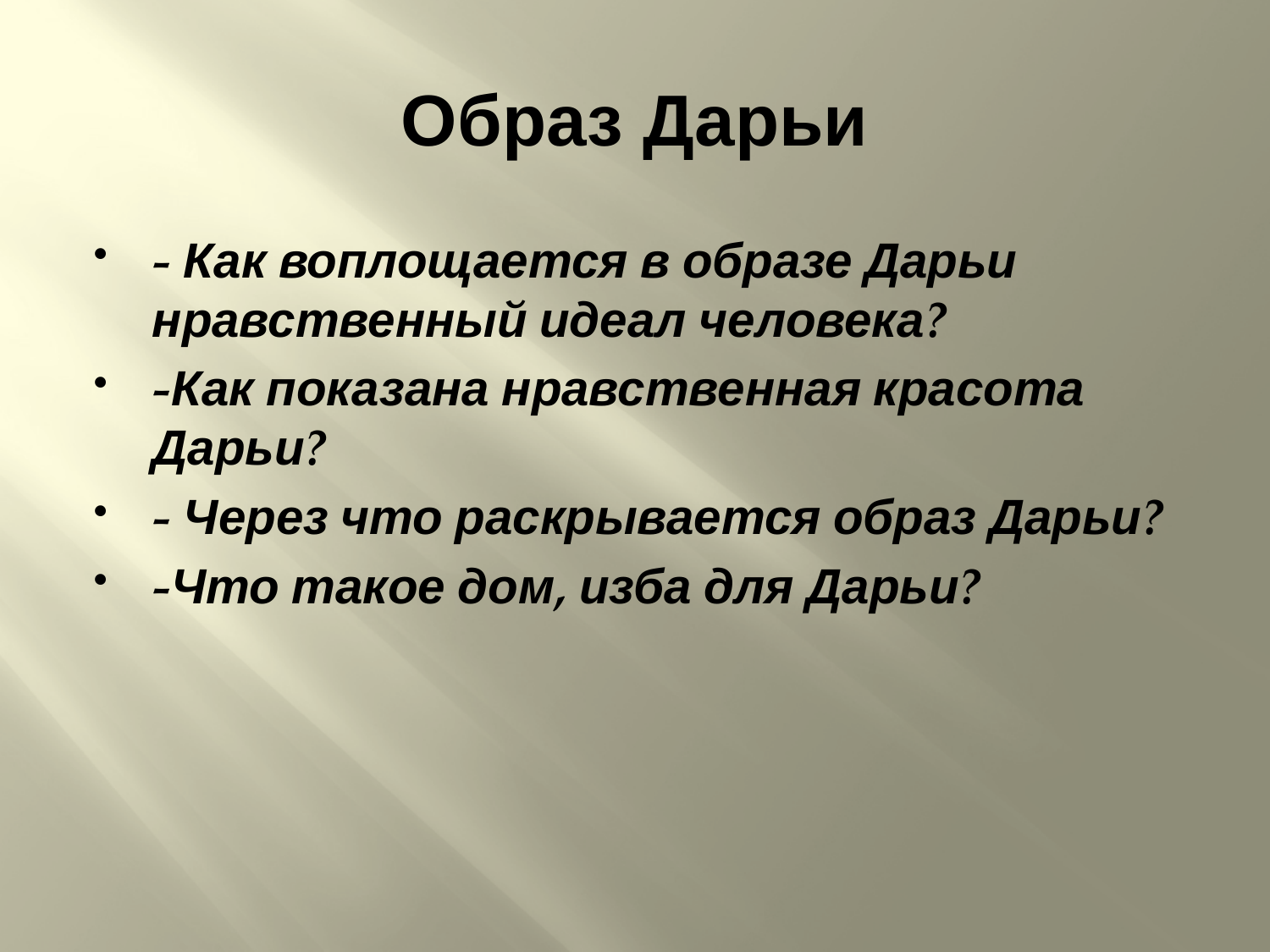

# Образ Дарьи
- Как воплощается в образе Дарьи нравственный идеал человека?
-Как показана нравственная красота Дарьи?
- Через что раскрывается образ Дарьи?
-Что такое дом, изба для Дарьи?